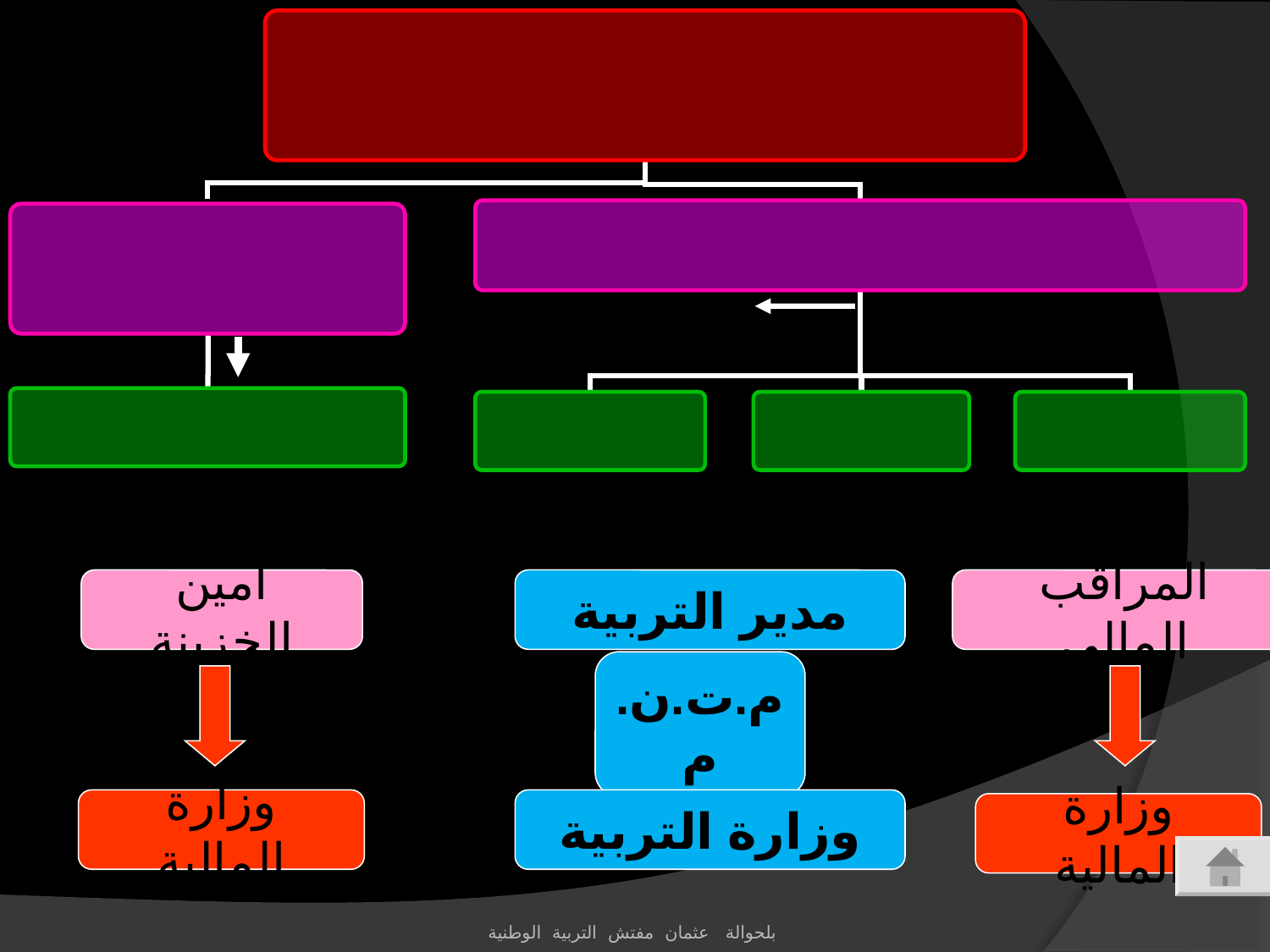

أمين الخزينة
مدير التربية
المراقب المالي

م.ت.ن.م
وزارة المالية
وزارة التربية
وزارة المالية
بلحوالة   عثمان  مفتش  التربية  الوطنية